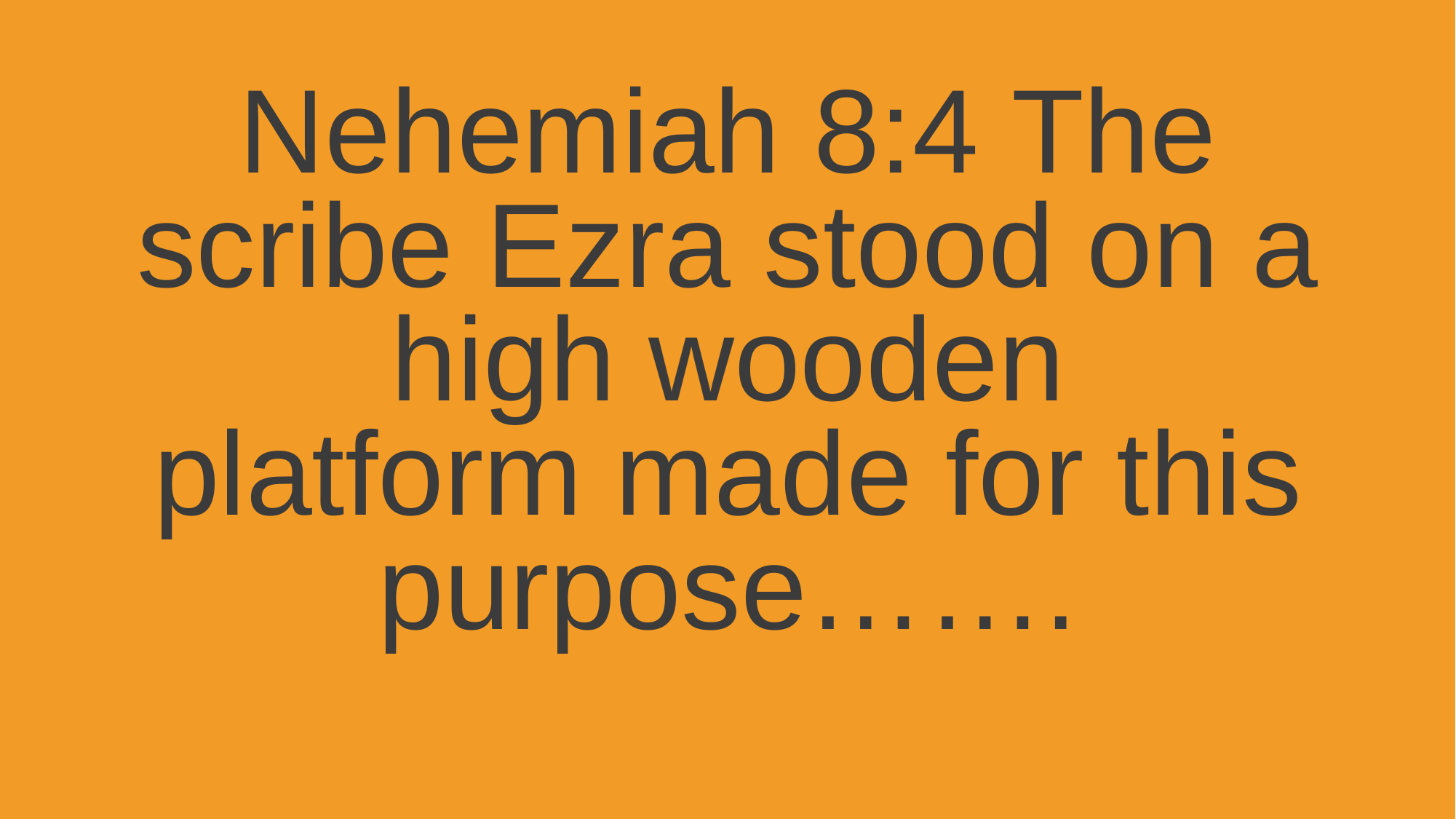

# Nehemiah 8:4 The scribe Ezra stood on a high wooden platform made for this purpose…….